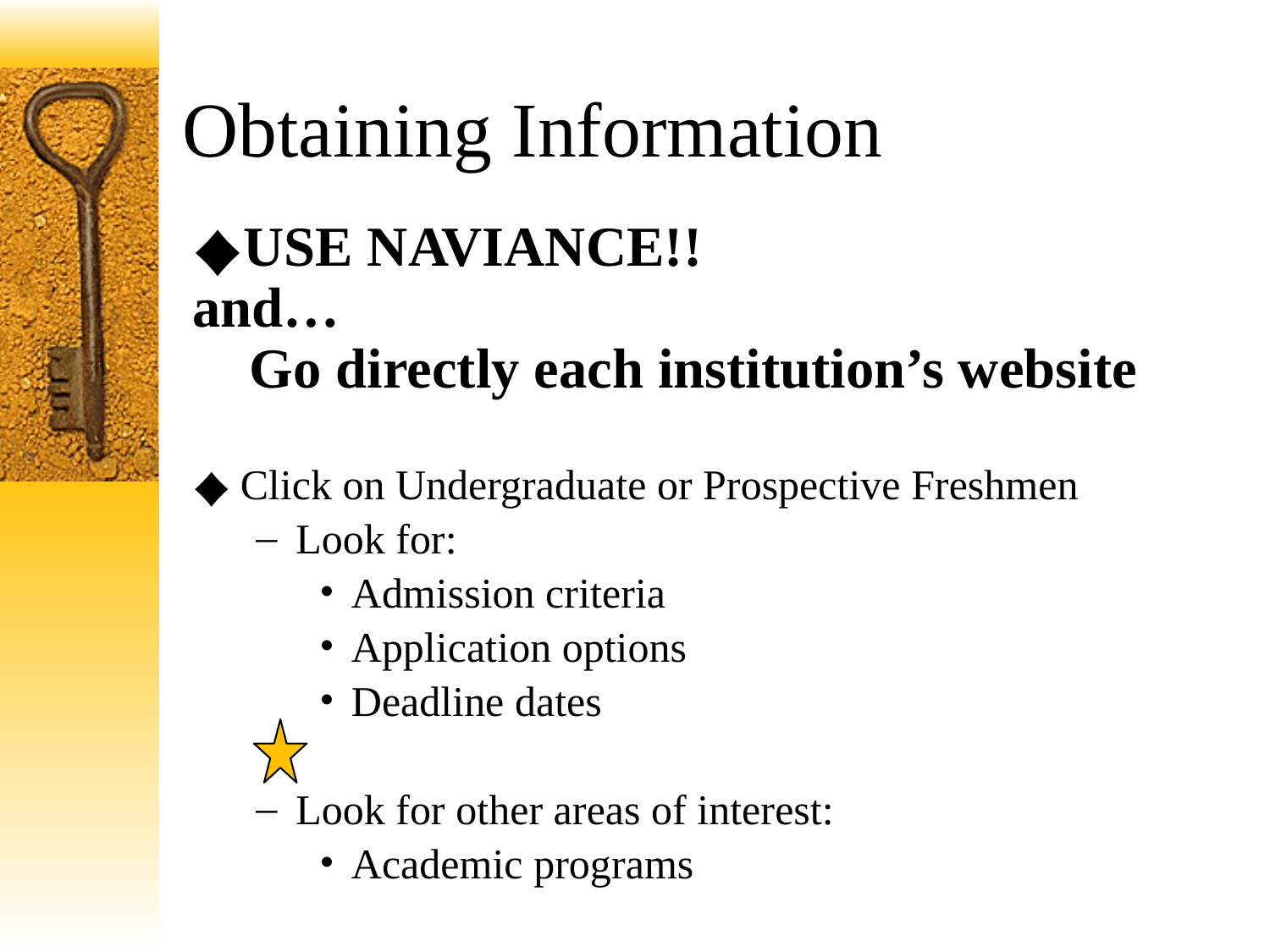

# Obtaining Information
USE NAVIANCE!!
and…
    Go directly each institution’s website

Click on Undergraduate or Prospective Freshmen
Look for:
Admission criteria
Application options
Deadline dates

Look for other areas of interest:
Academic programs